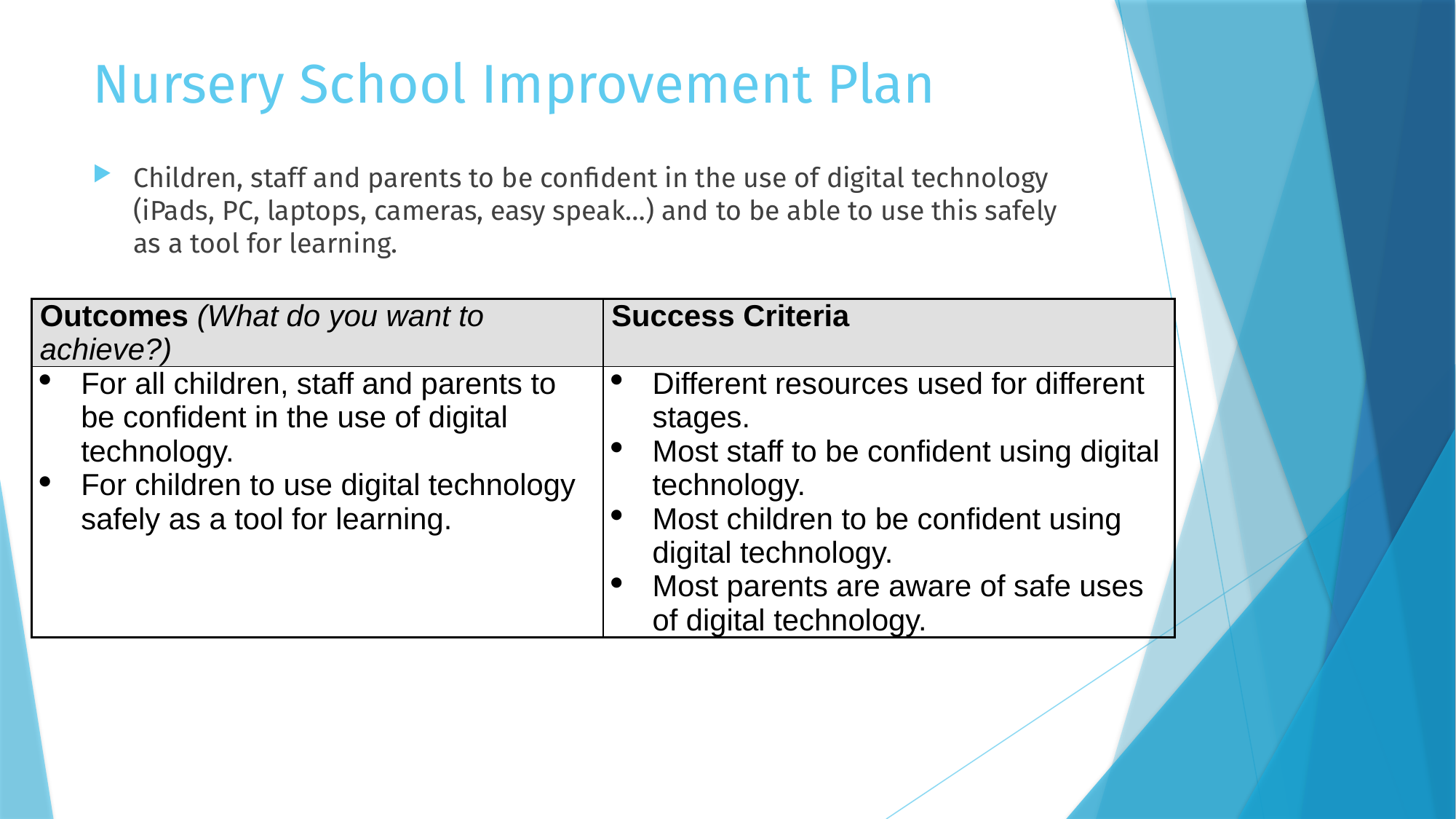

# Nursery School Improvement Plan
Children, staff and parents to be confident in the use of digital technology (iPads, PC, laptops, cameras, easy speak…) and to be able to use this safely as a tool for learning.

| Outcomes (What do you want to achieve?) | Success Criteria |
| --- | --- |
| For all children, staff and parents to be confident in the use of digital technology. For children to use digital technology safely as a tool for learning. | Different resources used for different stages. Most staff to be confident using digital technology. Most children to be confident using digital technology. Most parents are aware of safe uses of digital technology. |